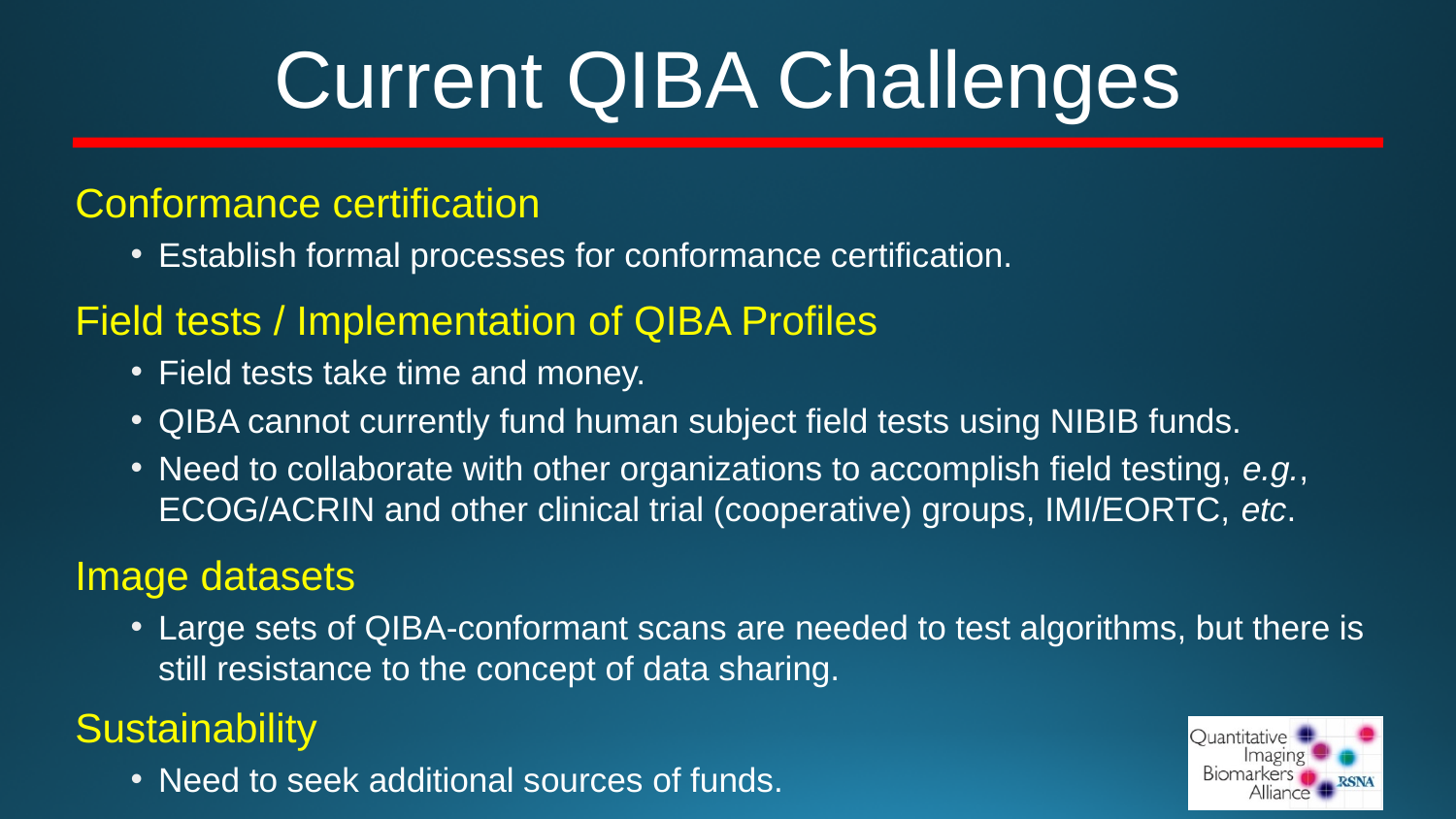

# Current QIBA Challenges
Conformance certification
Establish formal processes for conformance certification.
Field tests / Implementation of QIBA Profiles
Field tests take time and money.
QIBA cannot currently fund human subject field tests using NIBIB funds.
Need to collaborate with other organizations to accomplish field testing, e.g., ECOG/ACRIN and other clinical trial (cooperative) groups, IMI/EORTC, etc.
Image datasets
Large sets of QIBA-conformant scans are needed to test algorithms, but there is still resistance to the concept of data sharing.
Sustainability
Need to seek additional sources of funds.